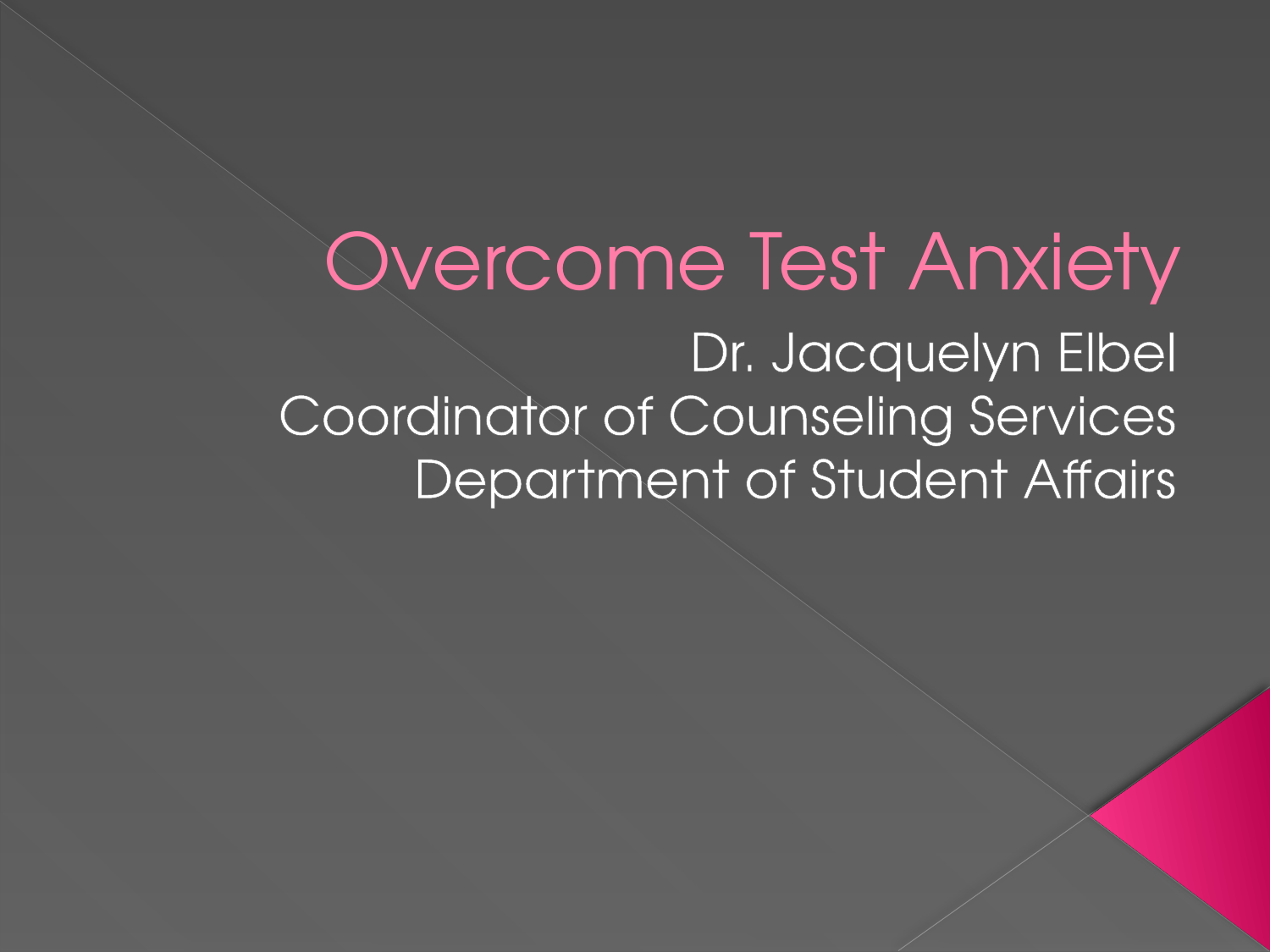

# Overcome Test Anxiety
Dr. Jacquelyn Elbel
Coordinator of Counseling Services
Department of Student Affairs